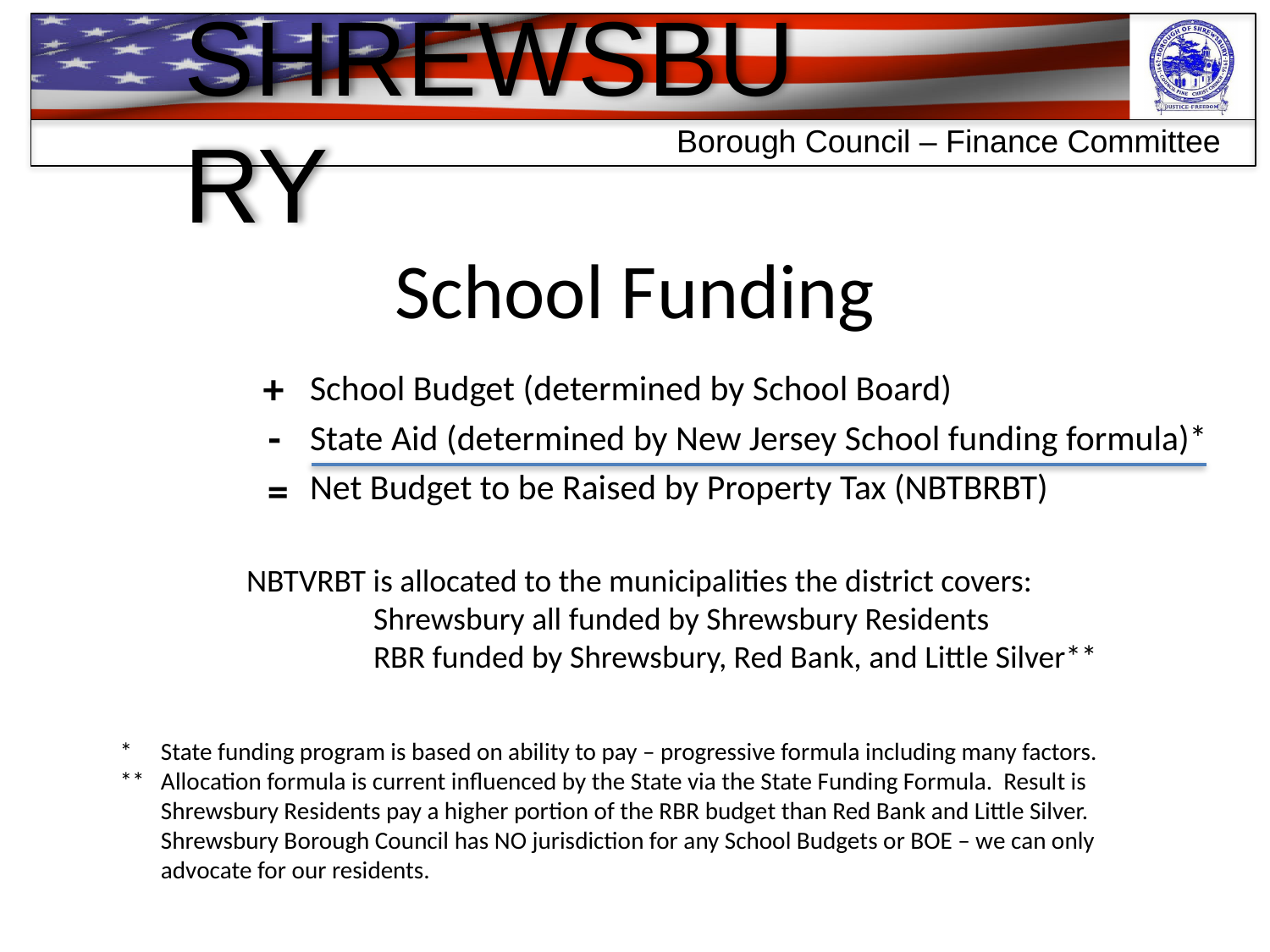

# School Funding
+
School Budget (determined by School Board)
State Aid (determined by New Jersey School funding formula)*
Net Budget to be Raised by Property Tax (NBTBRBT)
-
=
NBTVRBT is allocated to the municipalities the district covers:
	Shrewsbury all funded by Shrewsbury Residents
	RBR funded by Shrewsbury, Red Bank, and Little Silver**
* 	State funding program is based on ability to pay – progressive formula including many factors.
** 	Allocation formula is current influenced by the State via the State Funding Formula.  Result is Shrewsbury Residents pay a higher portion of the RBR budget than Red Bank and Little Silver.  Shrewsbury Borough Council has NO jurisdiction for any School Budgets or BOE – we can only advocate for our residents.